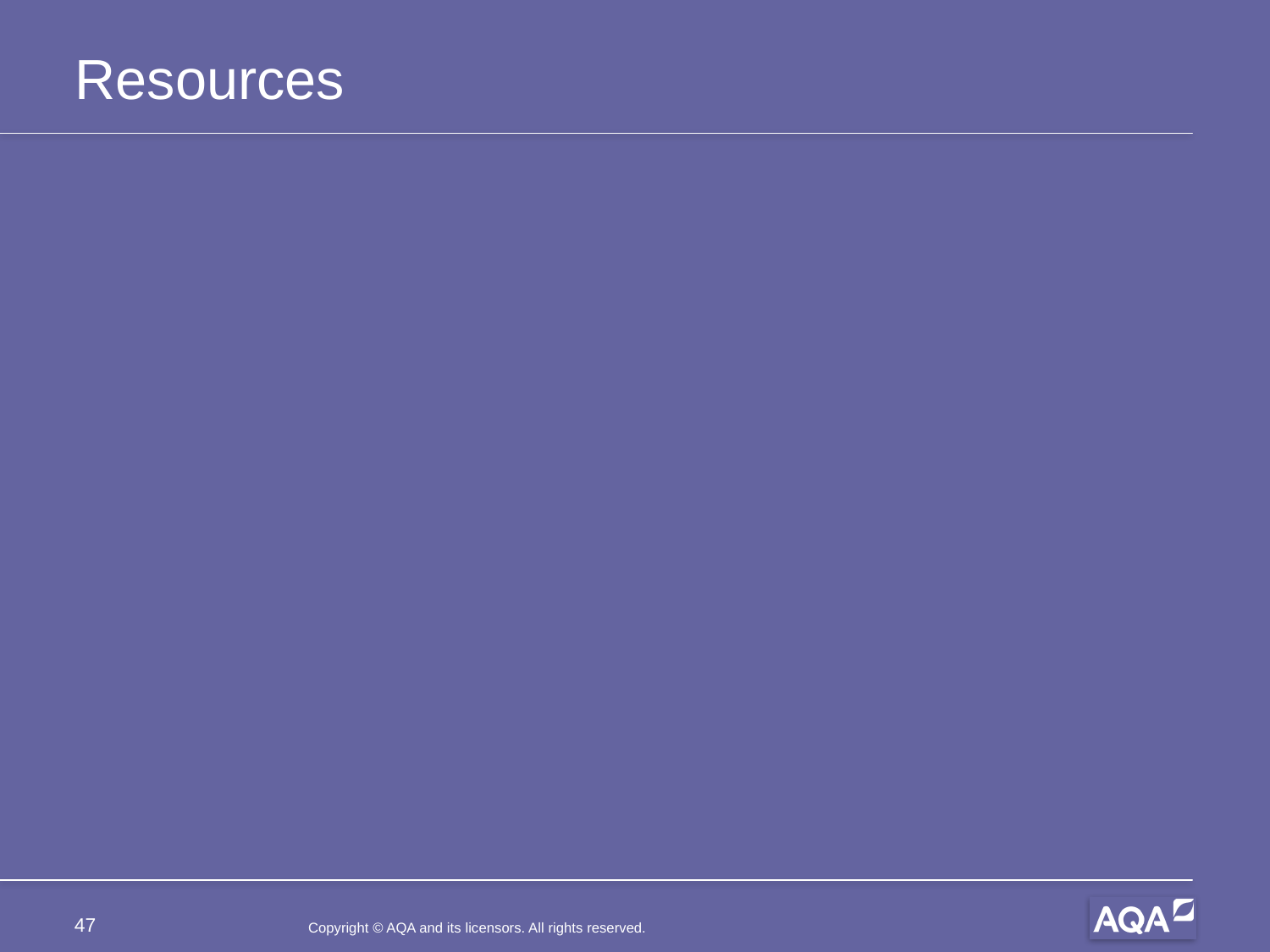

# Resources

47
Copyright © AQA and its licensors. All rights reserved.